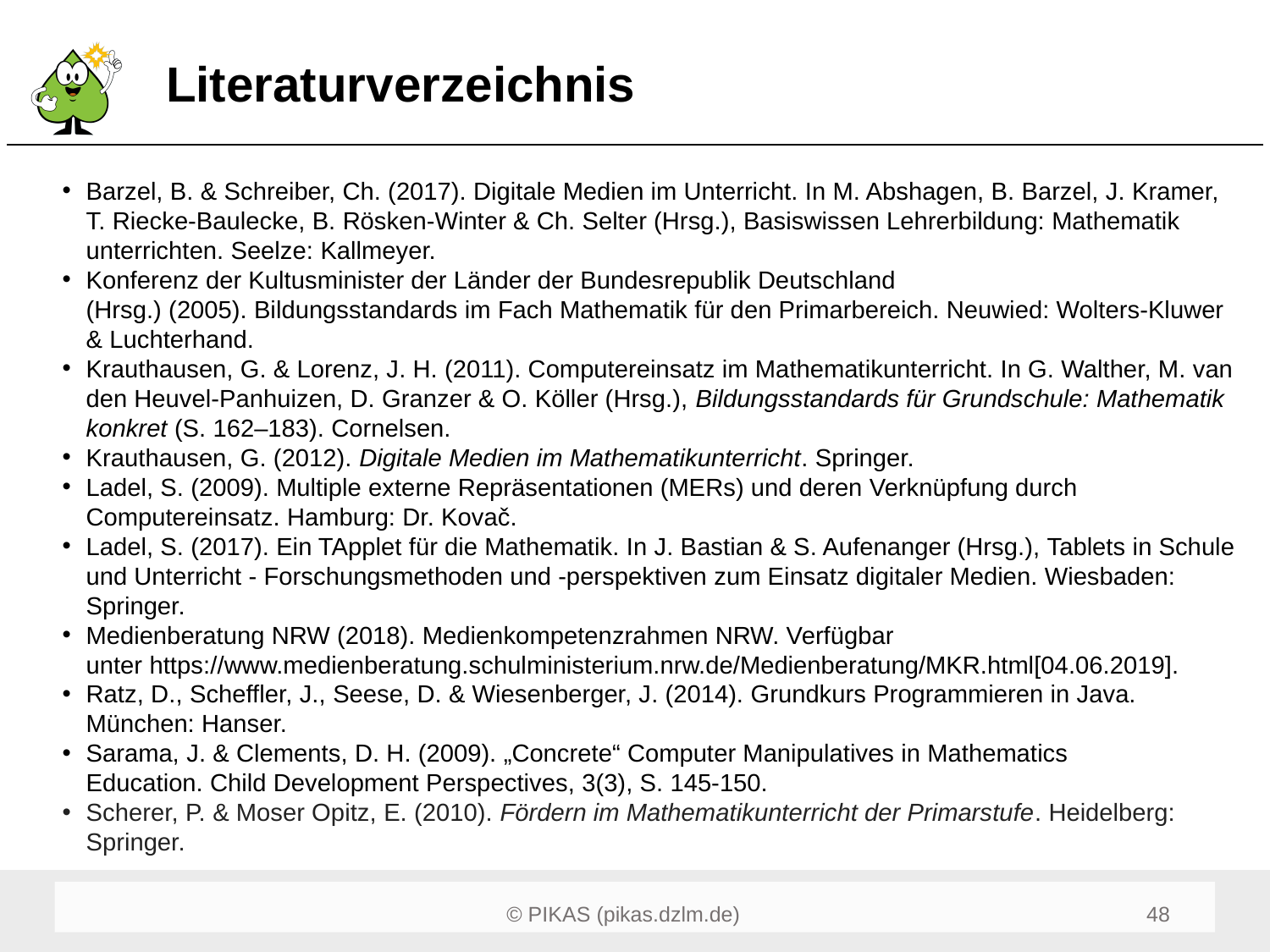

# Literaturverzeichnis
Barzel, B. & Schreiber, Ch. (2017). Digitale Medien im Unterricht. In M. Abshagen, B. Barzel, J. Kramer, T. Riecke-Baulecke, B. Rösken-Winter & Ch. Selter (Hrsg.), Basiswissen Lehrerbildung: Mathematik unterrichten. Seelze: Kallmeyer.
Konferenz der Kultusminister der Länder der Bundesrepublik Deutschland (Hrsg.) (2005). Bildungsstandards im Fach Mathematik für den Primarbereich. Neuwied: Wolters-Kluwer & Luchterhand.
Krauthausen, G. & Lorenz, J. H. (2011). Computereinsatz im Mathematikunterricht. In G. Walther, M. van den Heuvel-Panhuizen, D. Granzer & O. Köller (Hrsg.), Bildungsstandards für Grundschule: Mathematik konkret (S. 162–183). Cornelsen.
Krauthausen, G. (2012). Digitale Medien im Mathematikunterricht. Springer.
Ladel, S. (2009). Multiple externe Repräsentationen (MERs) und deren Verknüpfung durch Computereinsatz. Hamburg: Dr. Kovač.
Ladel, S. (2017). Ein TApplet für die Mathematik. In J. Bastian & S. Aufenanger (Hrsg.), Tablets in Schule und Unterricht - Forschungsmethoden und -perspektiven zum Einsatz digitaler Medien. Wiesbaden: Springer.
Medienberatung NRW (2018). Medienkompetenzrahmen NRW. Verfügbar unter https://www.medienberatung.schulministerium.nrw.de/Medienberatung/MKR.html[04.06.2019].
Ratz, D., Scheffler, J., Seese, D. & Wiesenberger, J. (2014). Grundkurs Programmieren in Java. München: Hanser.
Sarama, J. & Clements, D. H. (2009). „Concrete“ Computer Manipulatives in Mathematics Education. Child Development Perspectives, 3(3), S. 145-150.
Scherer, P. & Moser Opitz, E. (2010). Fördern im Mathematikunterricht der Primarstufe. Heidelberg: Springer.

48